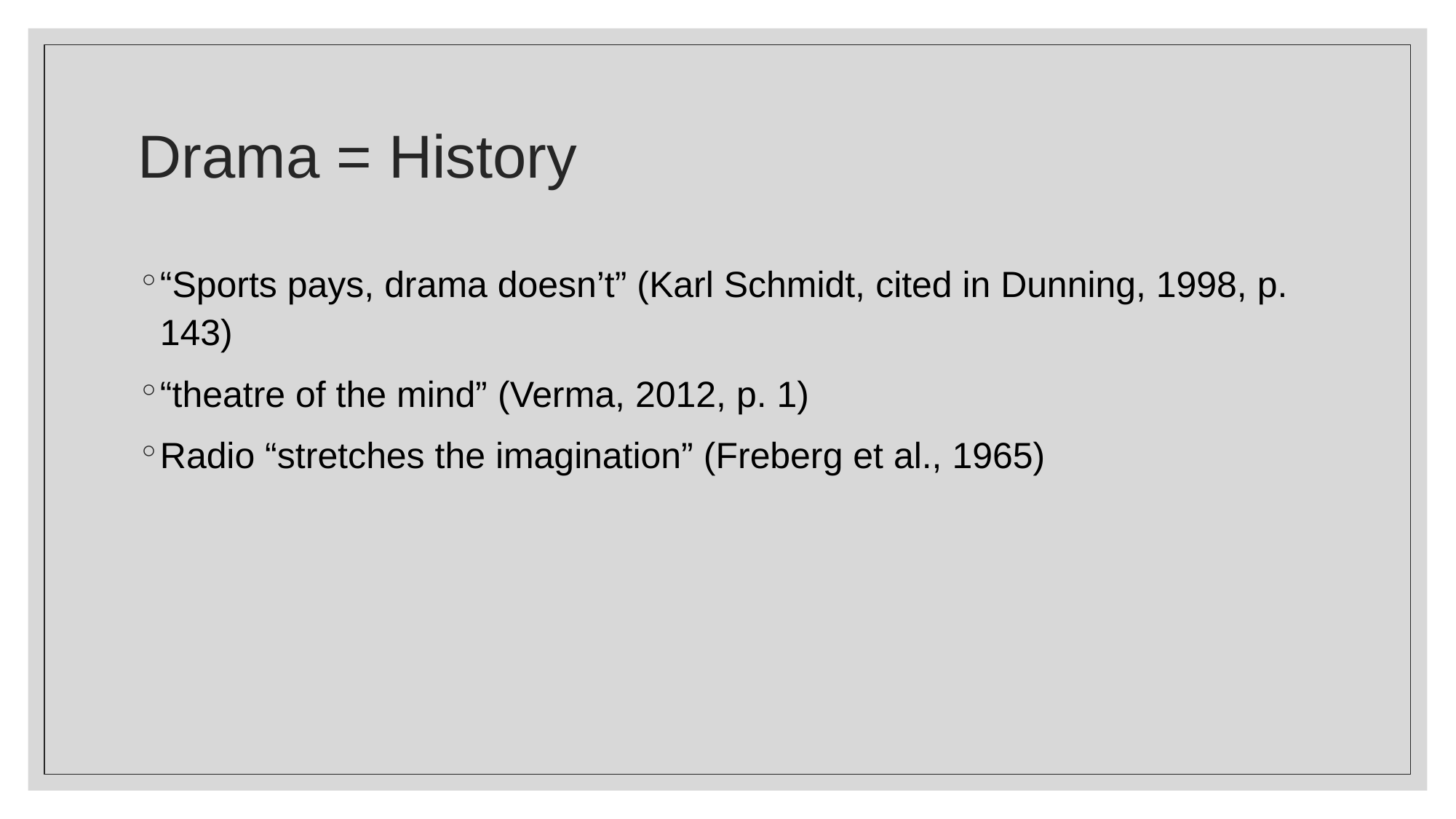

# Drama = History
“Sports pays, drama doesn’t” (Karl Schmidt, cited in Dunning, 1998, p. 143)
“theatre of the mind” (Verma, 2012, p. 1)
Radio “stretches the imagination” (Freberg et al., 1965)